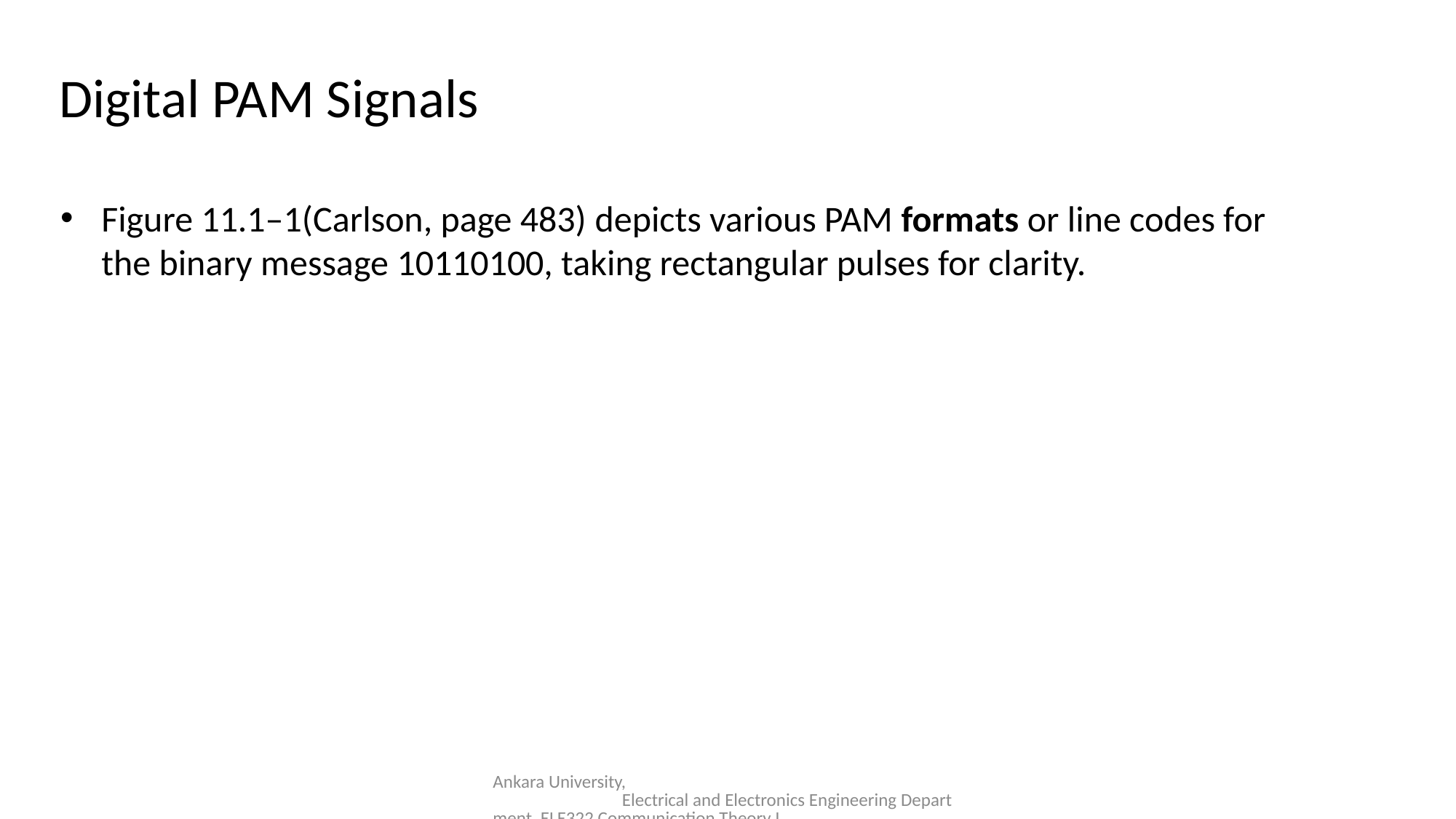

Digital PAM Signals
Figure 11.1–1(Carlson, page 483) depicts various PAM formats or line codes for the binary message 10110100, taking rectangular pulses for clarity.

Ankara University,                                                                                                               Electrical and Electronics Engineering Department, ELE322 Communication Theory I